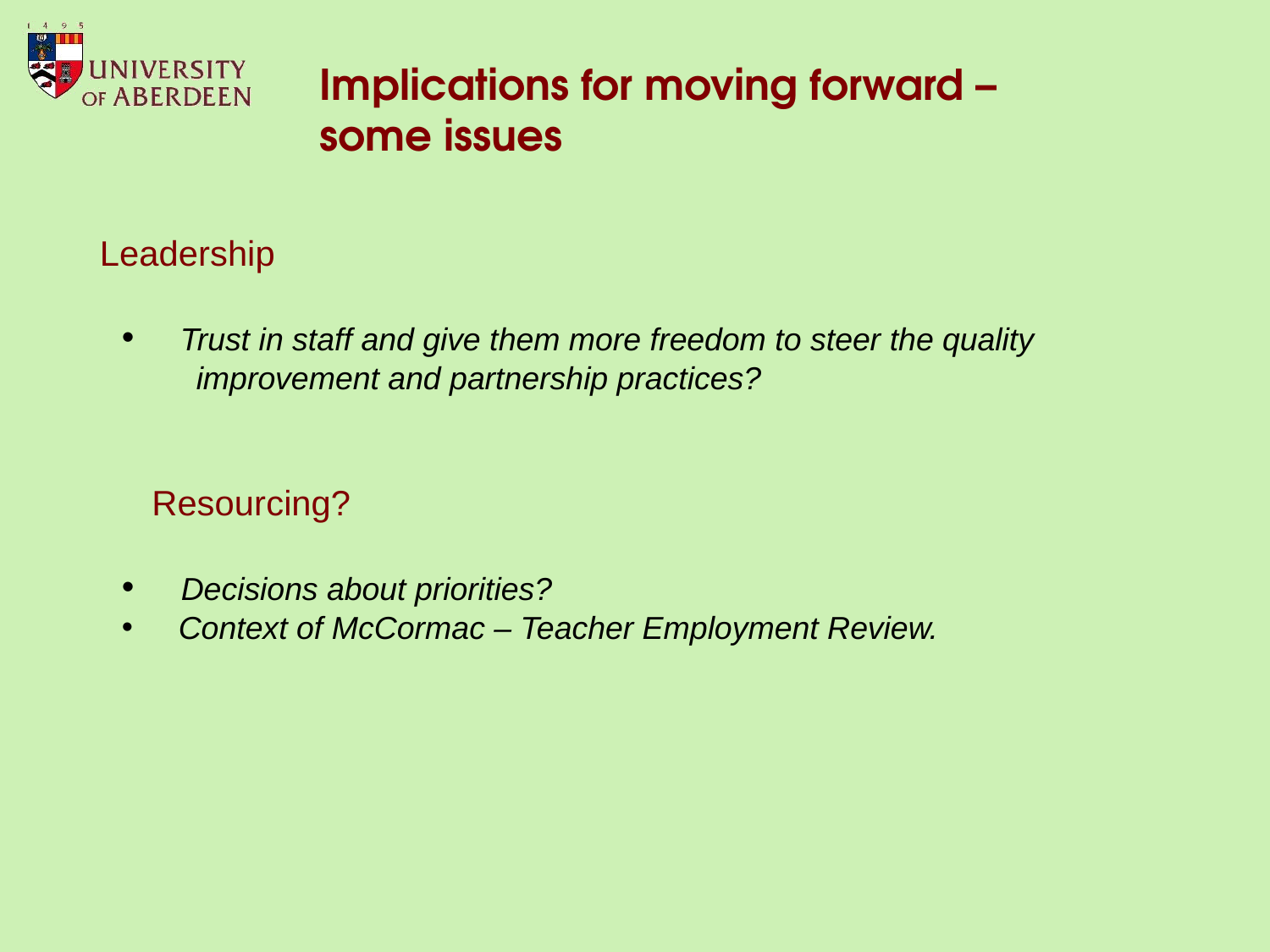

Implications for moving forward –
some issues

 Leadership

   Trust in staff and give them more freedom to steer the quality
     improvement and partnership practices?

Resourcing?

   Decisions about priorities?
   Context of McCormac – Teacher Employment Review.